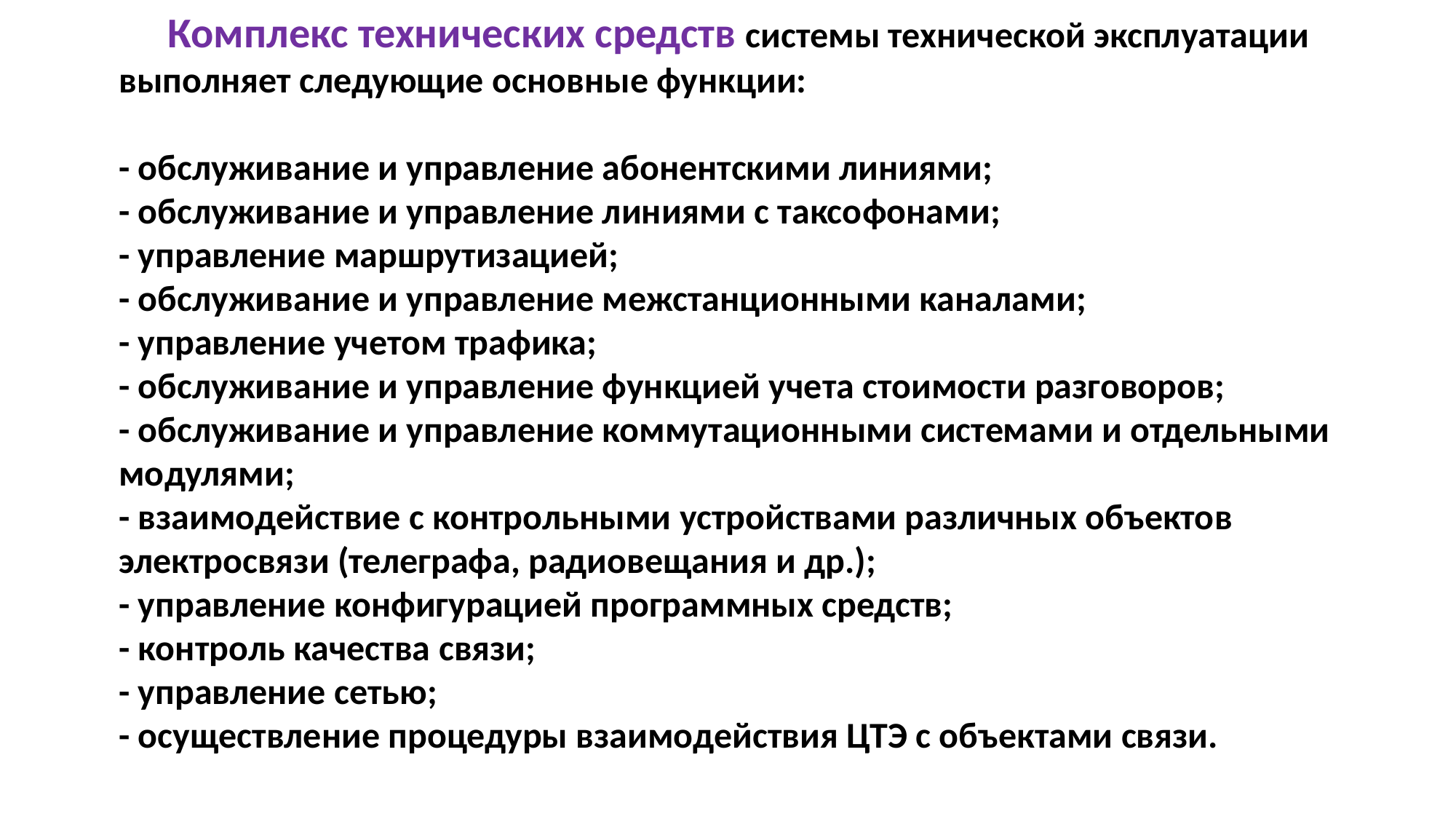

Комплекс технических средств системы технической эксплуатации выполняет следующие основные функции:

- обслуживание и управление абонентскими линиями;
- обслуживание и управление линиями с таксофонами;
- управление маршрутизацией;
- обслуживание и управление межстанционными каналами;
- управление учетом трафика;
- обслуживание и управление функцией учета стоимости разговоров;
- обслуживание и управление коммутационными системами и отдельными модулями;
- взаимодействие с контрольными устройствами различных объектов электросвязи (телеграфа, радиовещания и др.);
- управление конфигурацией программных средств;
- контроль качества связи;
- управление сетью;
- осуществление процедуры взаимодействия ЦТЭ с объектами связи.